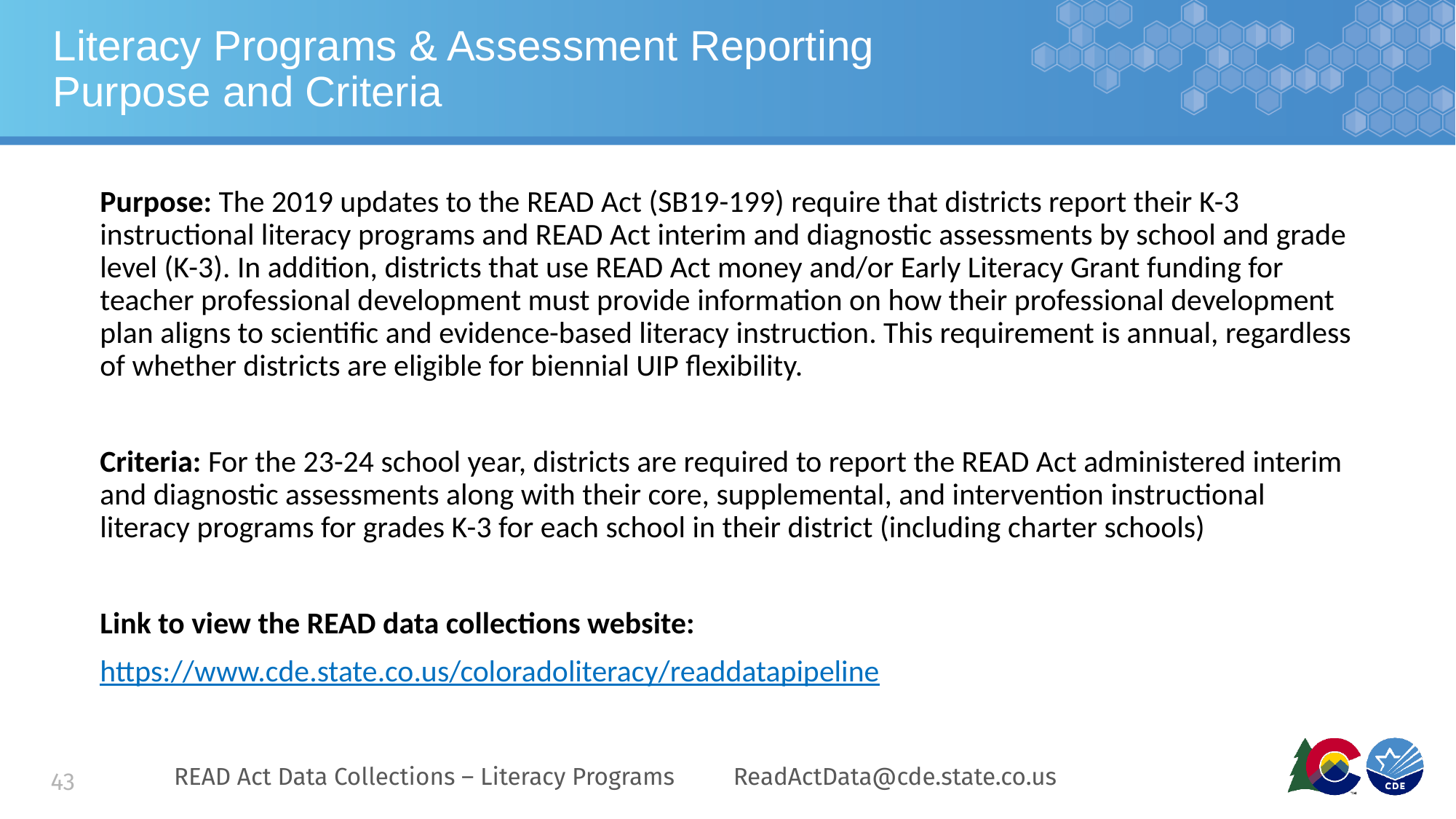

# Literacy Programs & Assessment Reporting Purpose and Criteria
Purpose: The 2019 updates to the READ Act (SB19-199) require that districts report their K-3  instructional literacy programs and READ Act interim and diagnostic assessments by school and grade level (K-3). In addition, districts that use READ Act money and/or Early Literacy Grant funding for teacher professional development must provide information on how their professional development plan aligns to scientific and evidence-based literacy instruction. This requirement is annual, regardless of whether districts are eligible for biennial UIP flexibility.

Criteria: For the 23-24 school year, districts are required to report the READ Act administered interim and diagnostic assessments along with their core, supplemental, and intervention instructional literacy programs for grades K-3 for each school in their district (including charter schools)

Link to view the READ data collections website:
https://www.cde.state.co.us/coloradoliteracy/readdatapipeline

READ Act Data Collections – Literacy Programs
ReadActData@cde.state.co.us
43